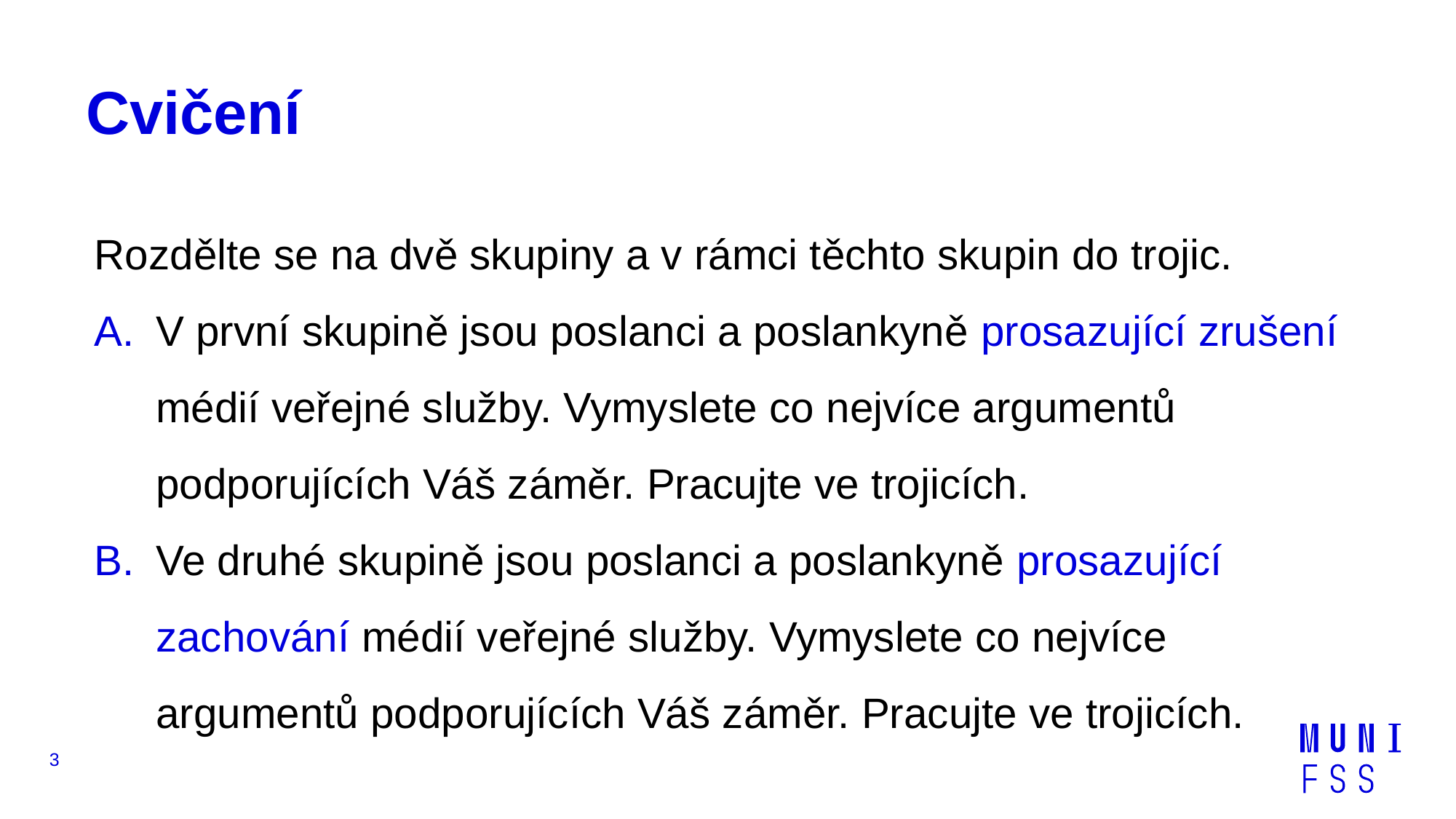

# Cvičení
Rozdělte se na dvě skupiny a v rámci těchto skupin do trojic.
V první skupině jsou poslanci a poslankyně prosazující zrušení médií veřejné služby. Vymyslete co nejvíce argumentů podporujících Váš záměr. Pracujte ve trojicích.
Ve druhé skupině jsou poslanci a poslankyně prosazující zachování médií veřejné služby. Vymyslete co nejvíce argumentů podporujících Váš záměr. Pracujte ve trojicích.

3